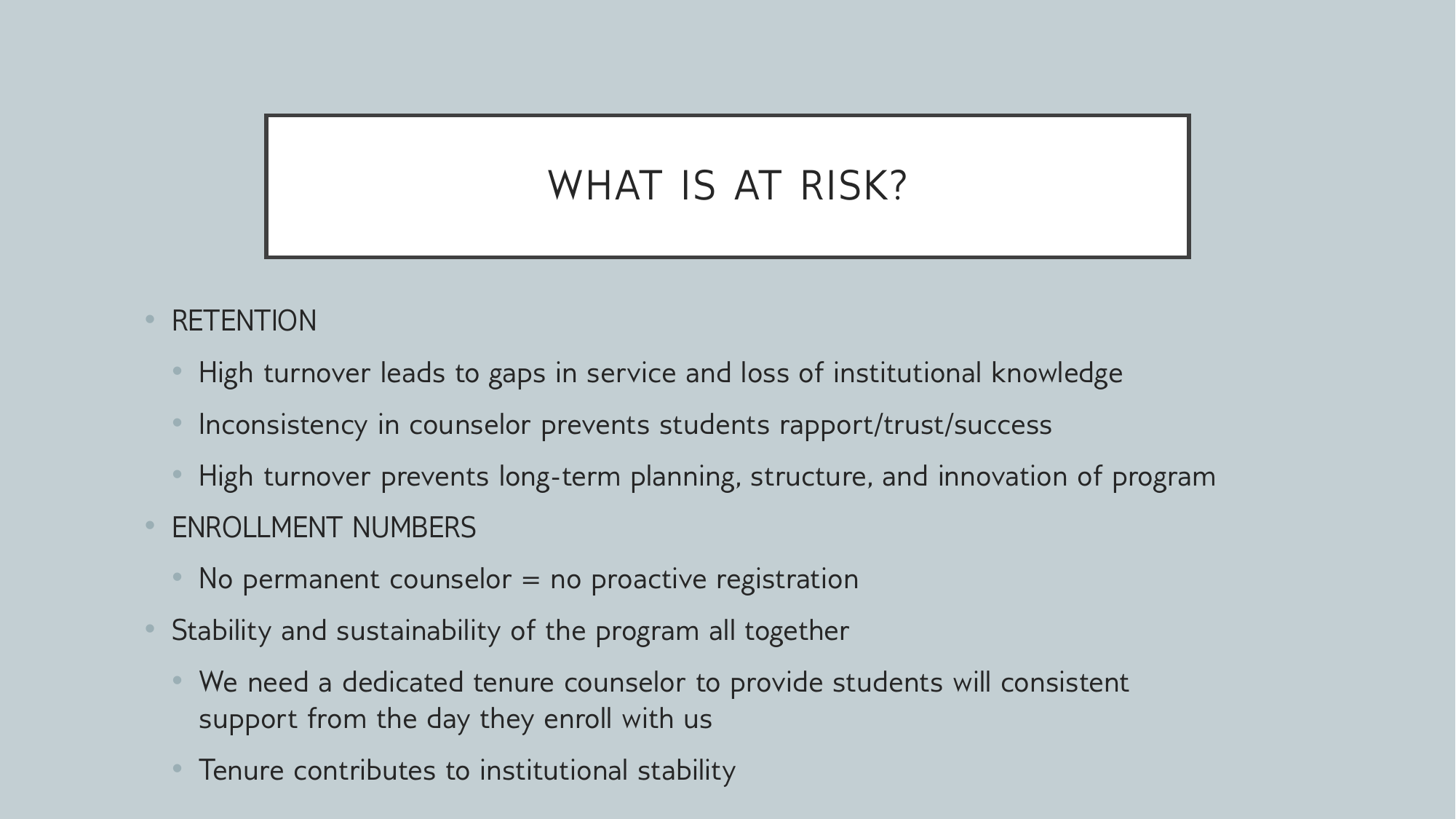

# What is at risk?
RETENTION
High turnover leads to gaps in service and loss of institutional knowledge
Inconsistency in counselor prevents students rapport/trust/success
High turnover prevents long-term planning, structure, and innovation of program
ENROLLMENT NUMBERS
No permanent counselor = no proactive registration
Stability and sustainability of the program all together
We need a dedicated tenure counselor to provide students will consistent support from the day they enroll with us
Tenure contributes to institutional stability